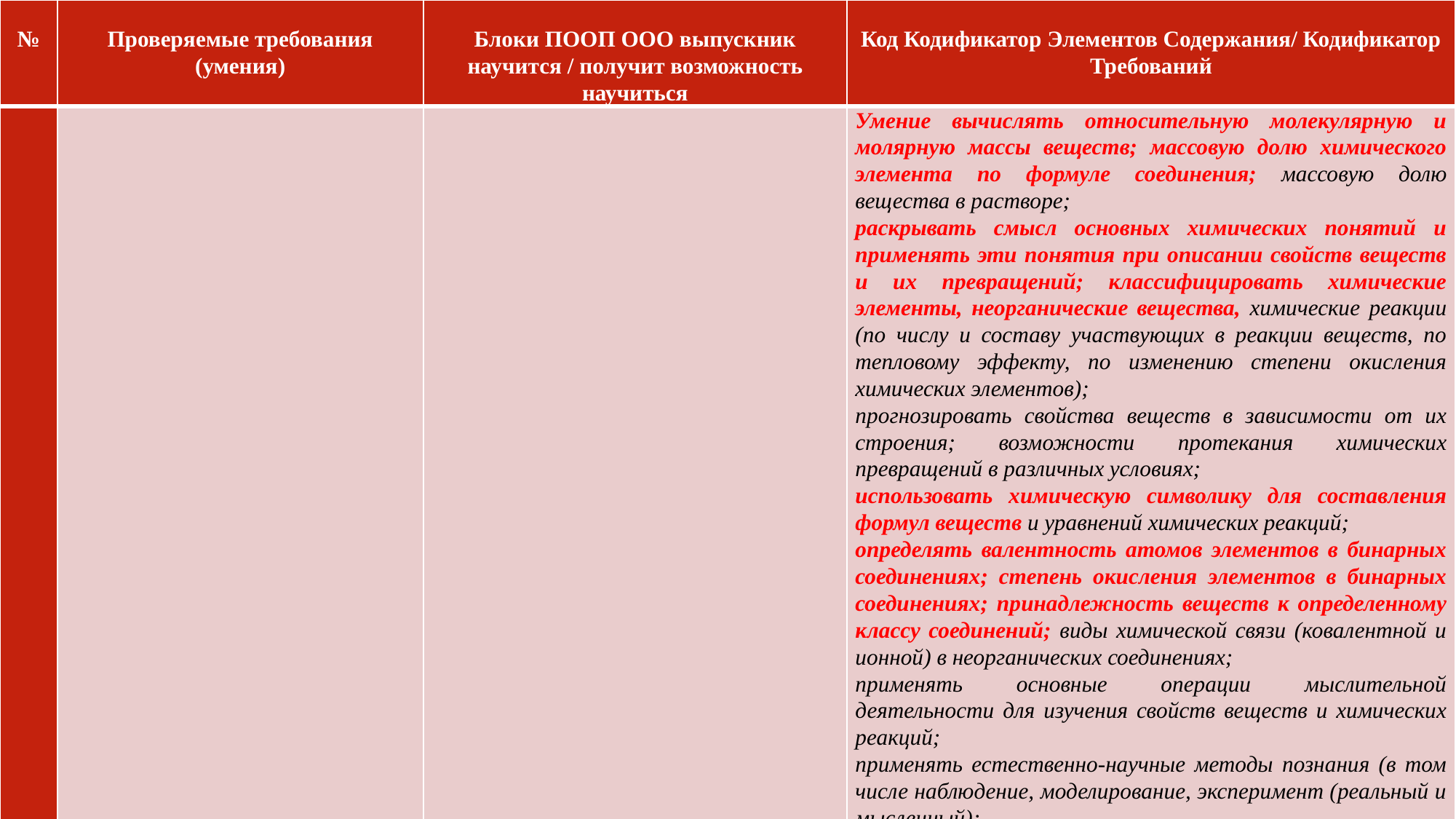

| № | Проверяемые требования (умения) | Блоки ПООП ООО выпускник научится / получит возможность научиться | Код Кодификатор Элементов Содержания/ Кодификатор Требований |
| --- | --- | --- | --- |
|  |  |  | Умение вычислять относительную молекулярную и молярную массы веществ; массовую долю химического элемента по формуле соединения; массовую долю вещества в растворе; раскрывать смысл основных химических понятий и применять эти понятия при описании свойств веществ и их превращений; классифицировать химические элементы, неорганические вещества, химические реакции (по числу и составу участвующих в реакции веществ, по тепловому эффекту, по изменению степени окисления химических элементов); прогнозировать свойства веществ в зависимости от их строения; возможности протекания химических превращений в различных условиях; использовать химическую символику для составления формул веществ и уравнений химических реакций; определять валентность атомов элементов в бинарных соединениях; степень окисления элементов в бинарных соединениях; принадлежность веществ к определенному классу соединений; виды химической связи (ковалентной и ионной) в неорганических соединениях; применять основные операции мыслительной деятельности для изучения свойств веществ и химических реакций; применять естественно-научные методы познания (в том числе наблюдение, моделирование, эксперимент (реальный и мысленный); |
#